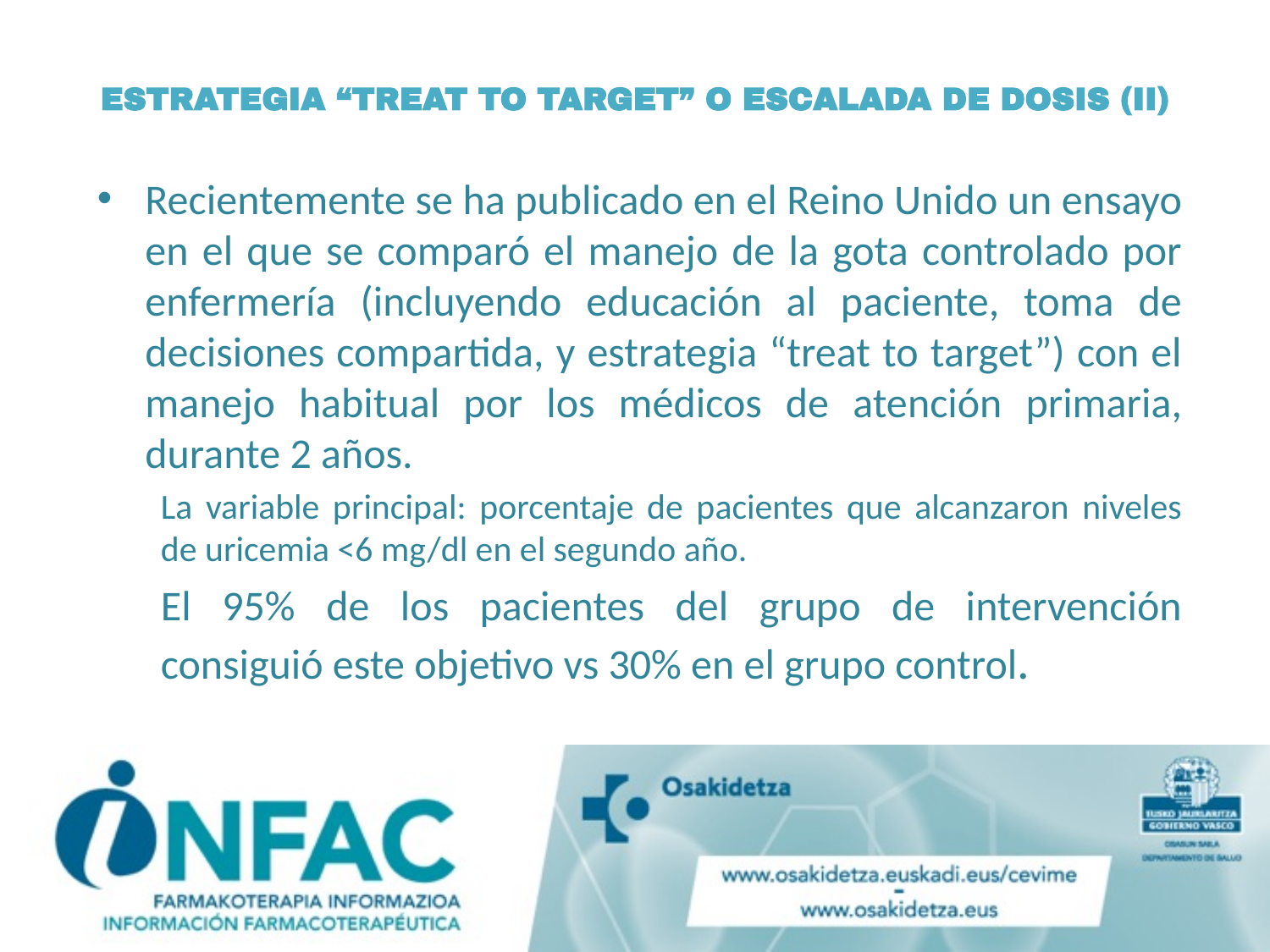

# ESTRATEGIA “TREAT TO TARGET” O ESCALADA DE DOSIS (II)
Recientemente se ha publicado en el Reino Unido un ensayo en el que se comparó el manejo de la gota controlado por enfermería (incluyendo educación al paciente, toma de decisiones compartida, y estrategia “treat to target”) con el manejo habitual por los médicos de atención primaria, durante 2 años.
La variable principal: porcentaje de pacientes que alcanzaron niveles de uricemia <6 mg/dl en el segundo año.
El 95% de los pacientes del grupo de intervención consiguió este objetivo vs 30% en el grupo control.